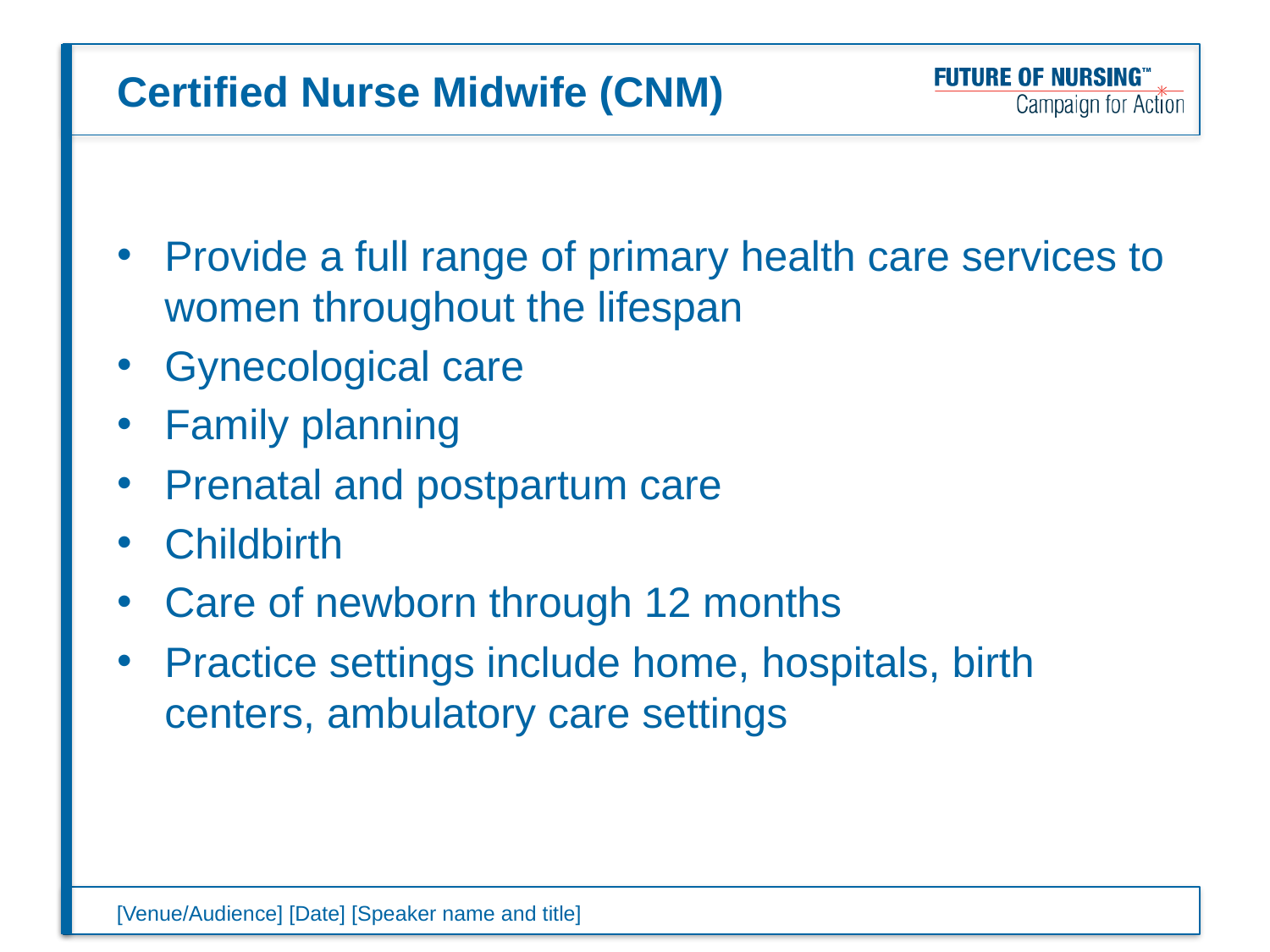

# Certified Nurse Midwife (CNM)
Provide a full range of primary health care services to women throughout the lifespan
Gynecological care
Family planning
Prenatal and postpartum care
Childbirth
Care of newborn through 12 months
Practice settings include home, hospitals, birth centers, ambulatory care settings